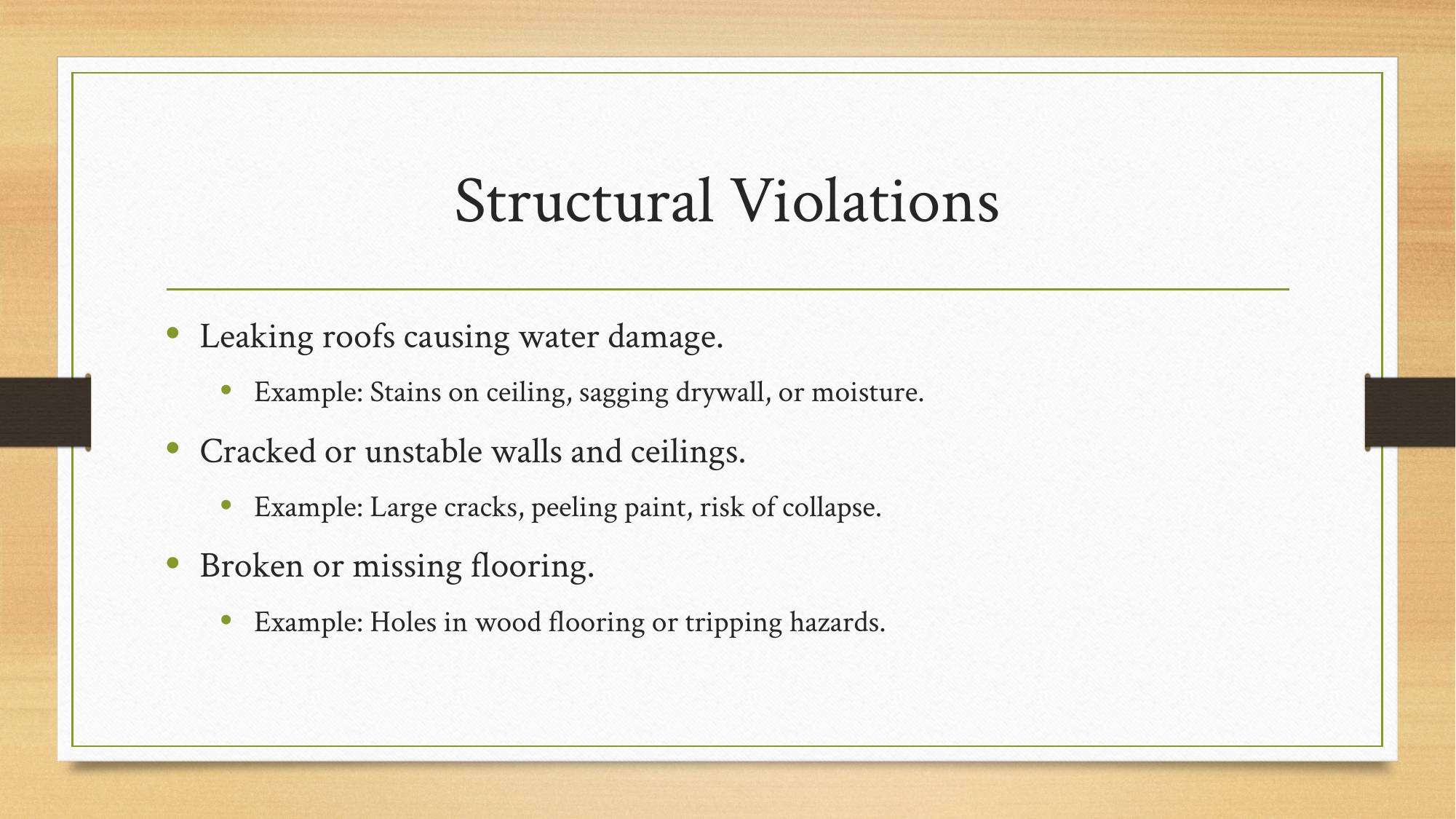

# Structural Violations
Leaking roofs causing water damage.
Example: Stains on ceiling, sagging drywall, or moisture.
Cracked or unstable walls and ceilings.
Example: Large cracks, peeling paint, risk of collapse.
Broken or missing flooring.
Example: Holes in wood flooring or tripping hazards.